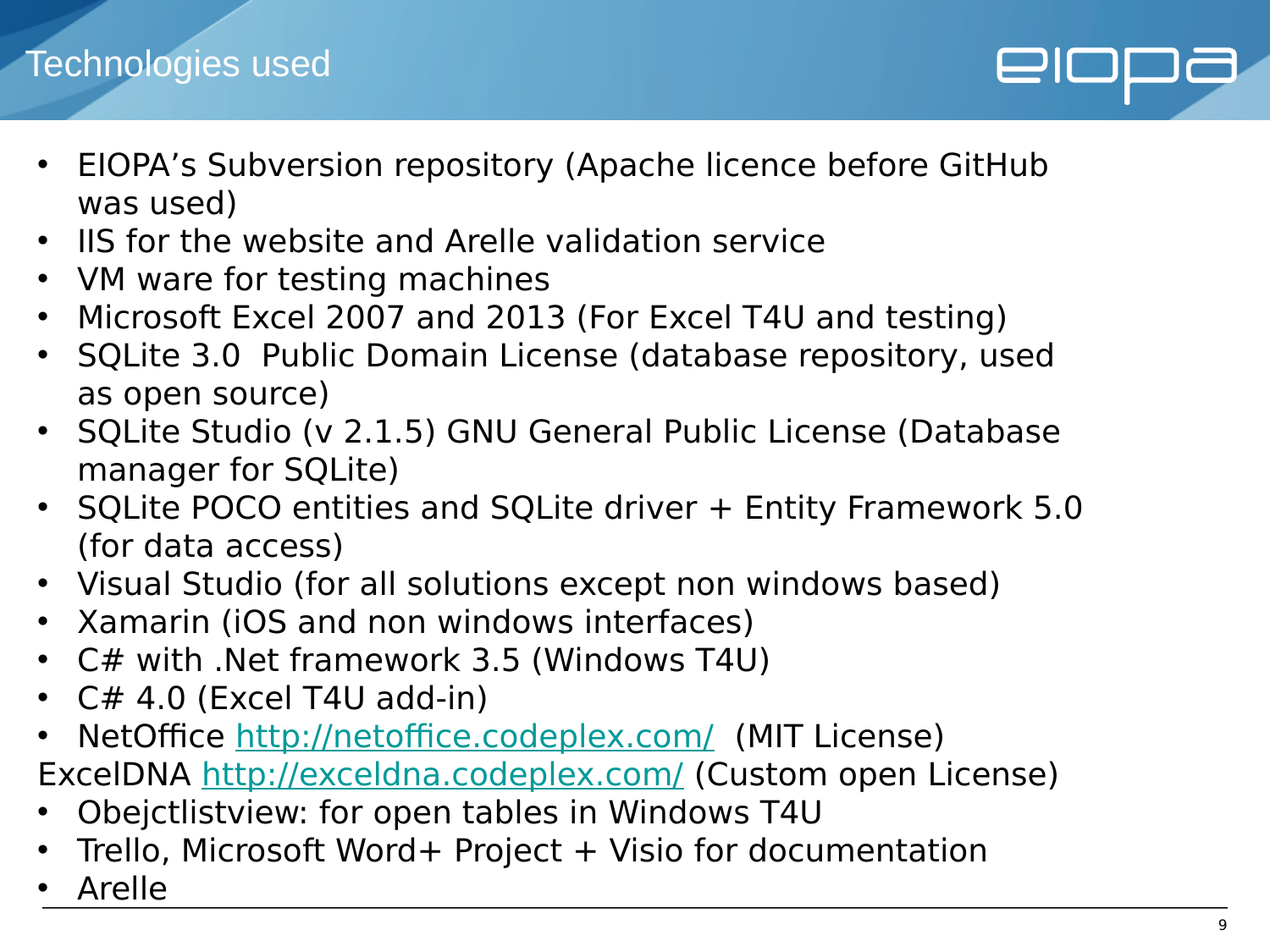

# Technologies used
EIOPA’s Subversion repository (Apache licence before GitHub was used)
IIS for the website and Arelle validation service
VM ware for testing machines
Microsoft Excel 2007 and 2013 (For Excel T4U and testing)
SQLite 3.0  Public Domain License (database repository, used as open source)
SQLite Studio (v 2.1.5) GNU General Public License (Database manager for SQLite)
SQLite POCO entities and SQLite driver + Entity Framework 5.0 (for data access)
Visual Studio (for all solutions except non windows based)
Xamarin (iOS and non windows interfaces)
C# with .Net framework 3.5 (Windows T4U)
C# 4.0 (Excel T4U add-in)
NetOffice http://netoffice.codeplex.com/  (MIT License)
ExcelDNA http://exceldna.codeplex.com/ (Custom open License)
Obejctlistview: for open tables in Windows T4U
Trello, Microsoft Word+ Project + Visio for documentation
Arelle